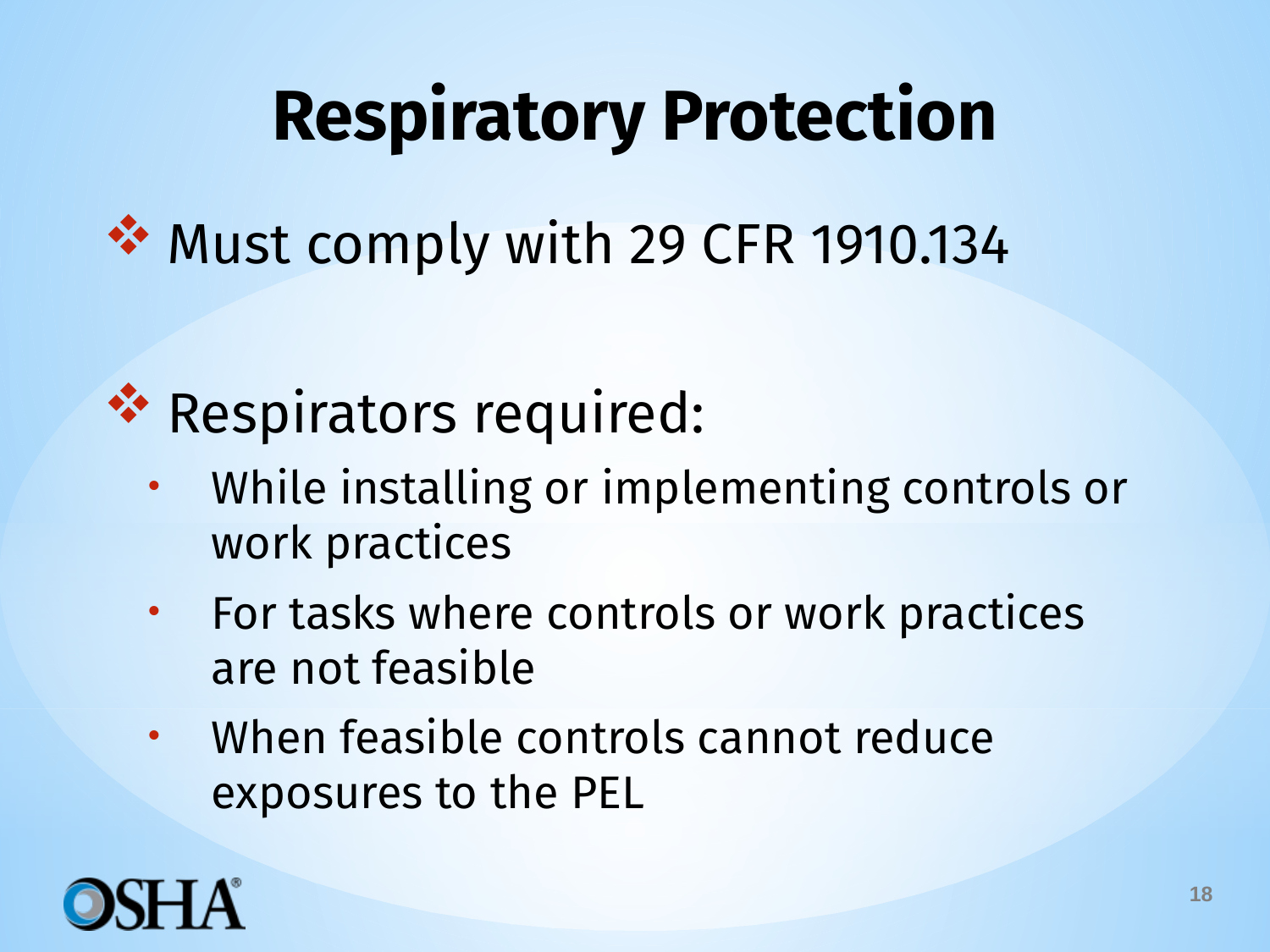

# Respiratory Protection
Must comply with 29 CFR 1910.134

Respirators required:
While installing or implementing controls or work practices
For tasks where controls or work practices are not feasible
When feasible controls cannot reduce exposures to the PEL
18